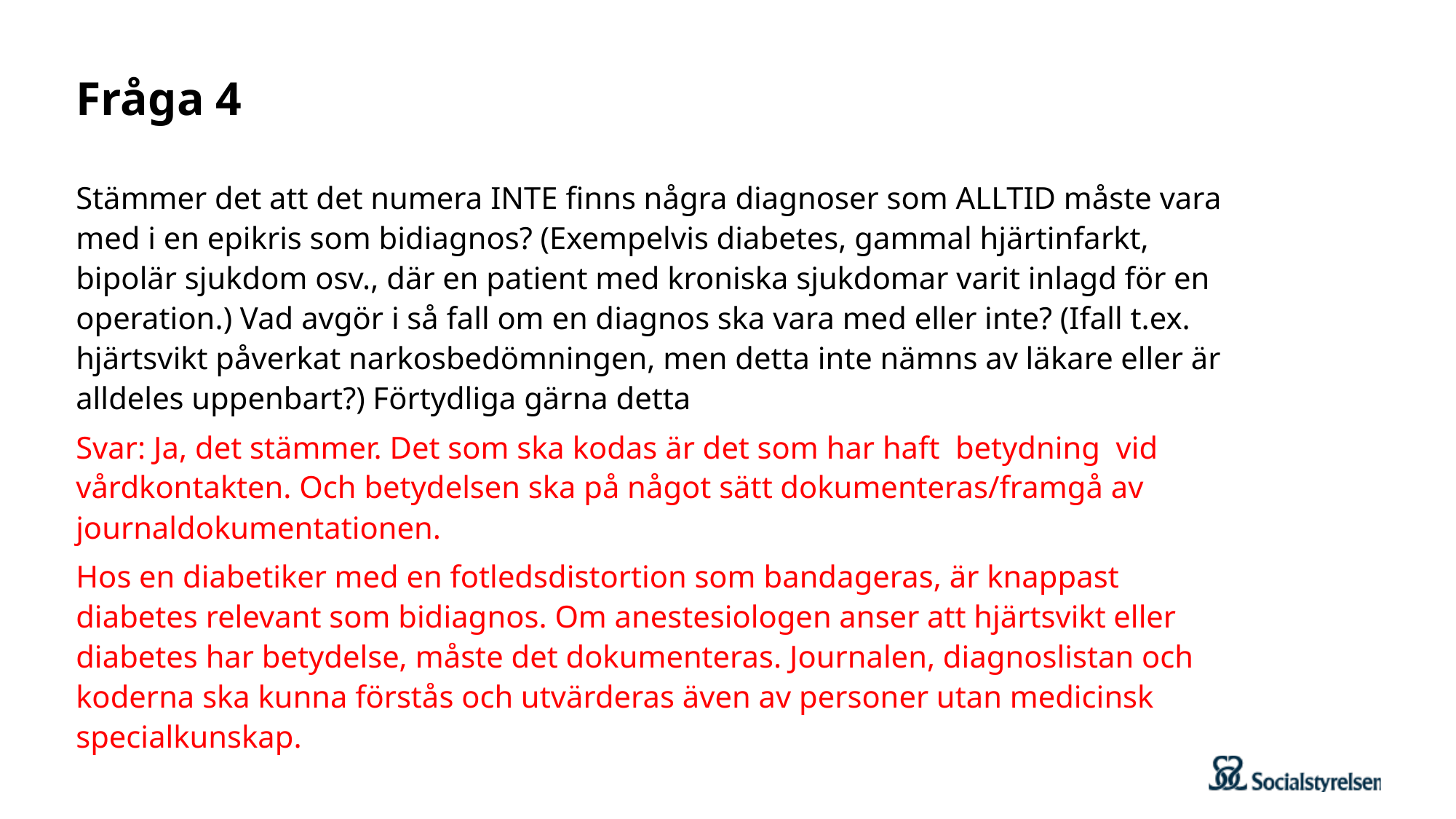

# Fråga 4
Stämmer det att det numera INTE finns några diagnoser som ALLTID måste vara med i en epikris som bidiagnos? (Exempelvis diabetes, gammal hjärtinfarkt, bipolär sjukdom osv., där en patient med kroniska sjukdomar varit inlagd för en operation.) Vad avgör i så fall om en diagnos ska vara med eller inte? (Ifall t.ex. hjärtsvikt påverkat narkosbedömningen, men detta inte nämns av läkare eller är alldeles uppenbart?) Förtydliga gärna detta
Svar: Ja, det stämmer. Det som ska kodas är det som har haft  betydning  vid vårdkontakten. Och betydelsen ska på något sätt dokumenteras/framgå av journaldokumentationen.
Hos en diabetiker med en fotledsdistortion som bandageras, är knappast diabetes relevant som bidiagnos. Om anestesiologen anser att hjärtsvikt eller diabetes har betydelse, måste det dokumenteras. Journalen, diagnoslistan och koderna ska kunna förstås och utvärderas även av personer utan medicinsk specialkunskap.